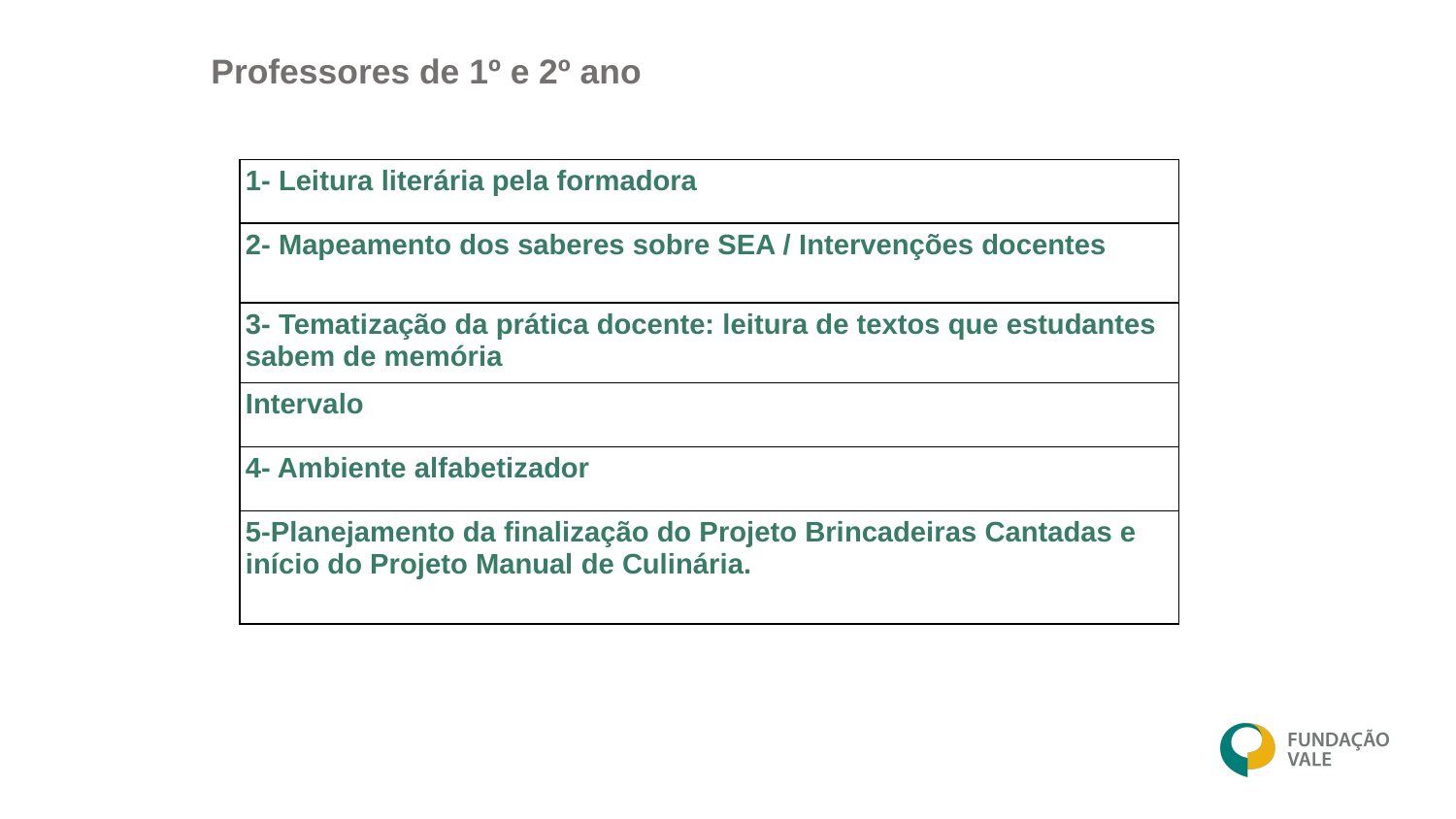

Professores de 1º e 2º ano
| 1- Leitura literária pela formadora |
| --- |
| 2- Mapeamento dos saberes sobre SEA / Intervenções docentes |
| 3- Tematização da prática docente: leitura de textos que estudantes sabem de memória |
| Intervalo |
| 4- Ambiente alfabetizador |
| 5-Planejamento da finalização do Projeto Brincadeiras Cantadas e início do Projeto Manual de Culinária. |